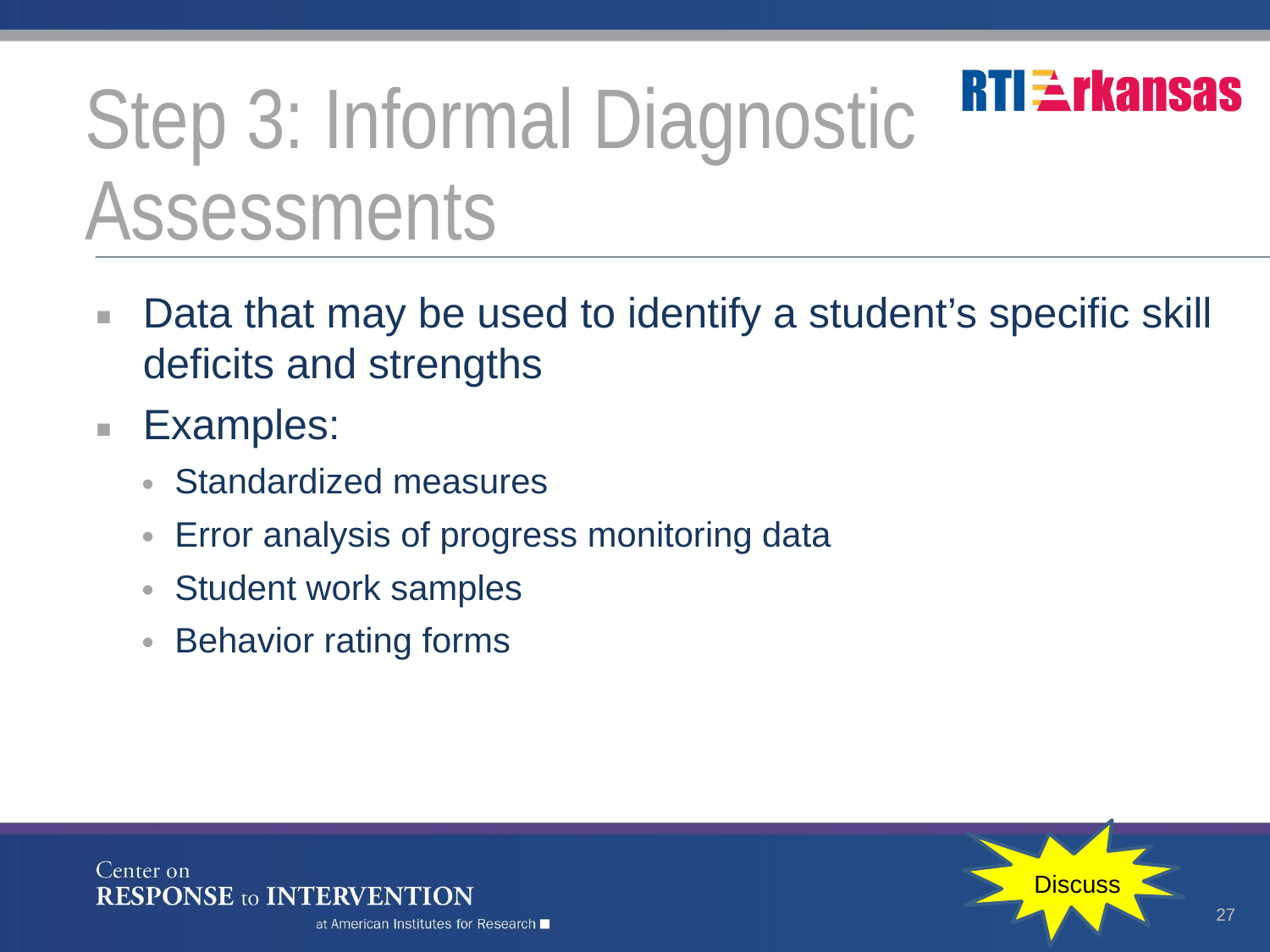

# Step 3: Informal Diagnostic Assessments
Data that may be used to identify a student’s specific skill deficits and strengths
Examples:
Standardized measures
Error analysis of progress monitoring data
Student work samples
Behavior rating forms

Discuss
27